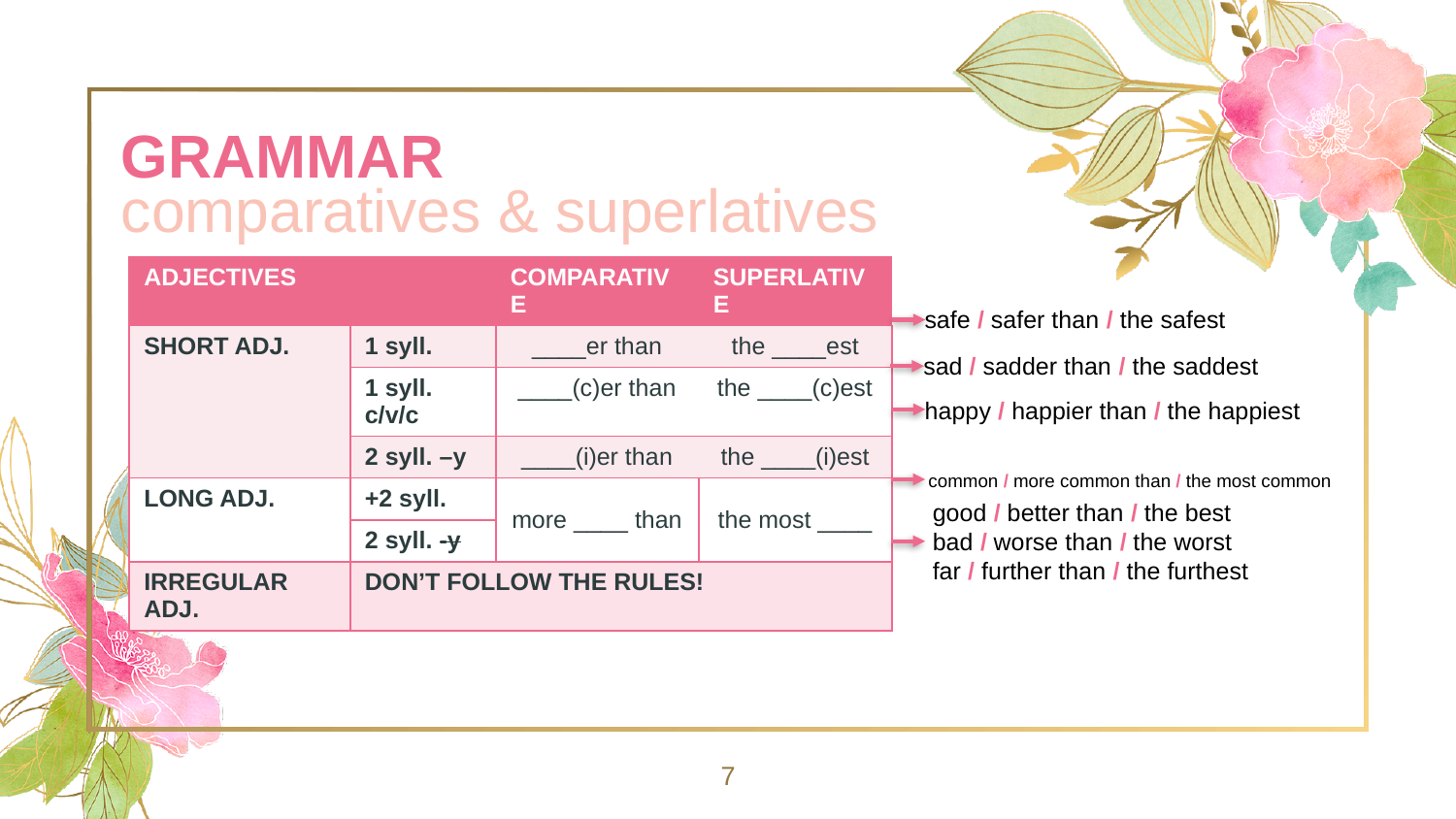

# GRAMMAR
comparatives & superlatives
| ADJECTIVES |  | COMPARATIVE | SUPERLATIVE |
| --- | --- | --- | --- |
| SHORT ADJ. | 1 syll. | \_\_\_\_er than | the \_\_\_\_est |
|  | 1 syll. c/v/c | \_\_\_\_(c)er than | the \_\_\_\_(c)est |
|  | 2 syll. –y | \_\_\_\_(i)er than | the \_\_\_\_(i)est |
| LONG ADJ. | +2 syll. | more \_\_\_\_ than | the most \_\_\_\_ |
|  | 2 syll. -y |  |  |
| IRREGULAR ADJ. | DON’T FOLLOW THE RULES! |  |  |
safe / safer than / the safest
sad / sadder than / the saddest
happy / happier than / the happiest
common / more common than / the most common
good / better than / the best
bad / worse than / the worst
far / further than / the furthest
7